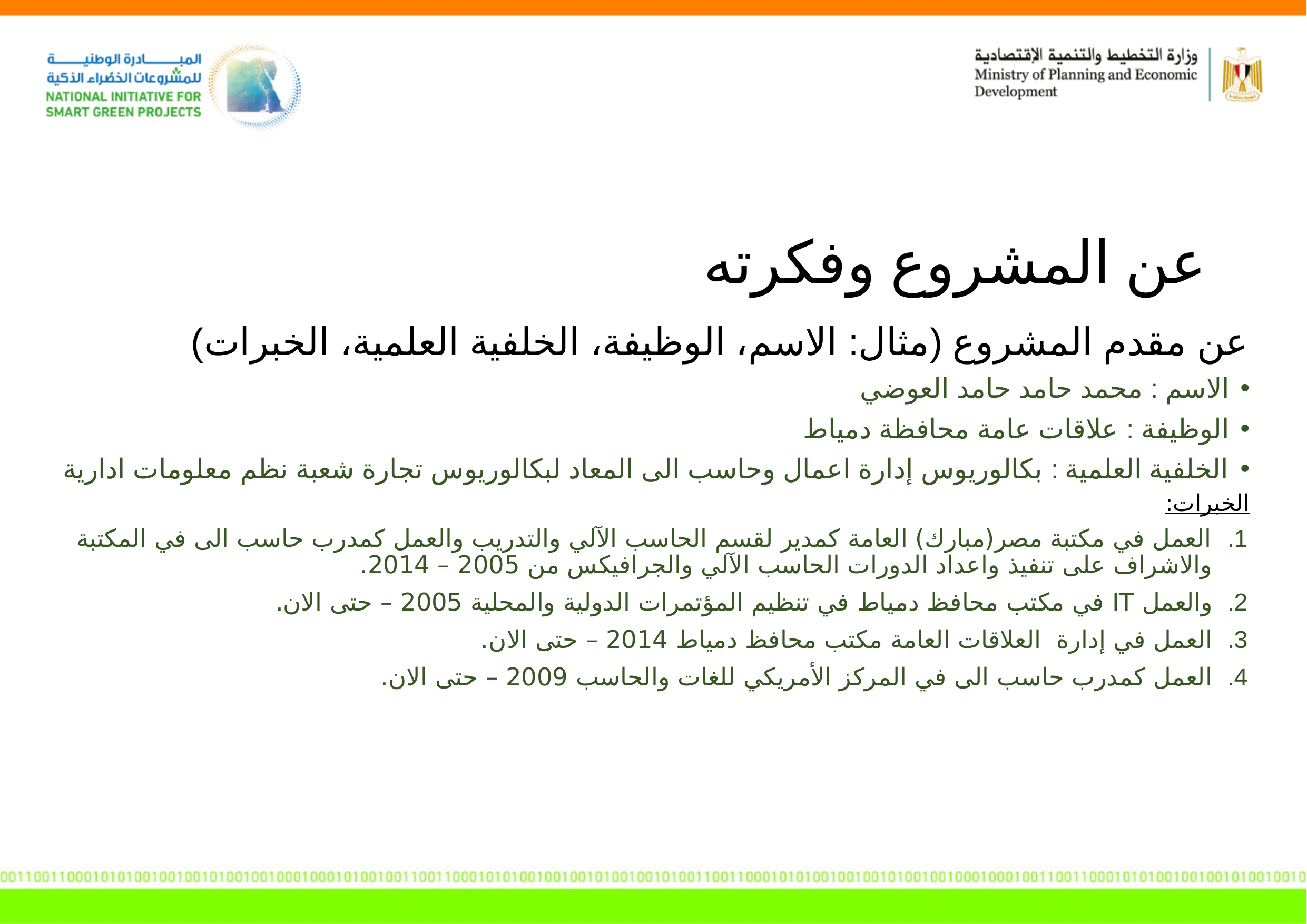

عن المشروع وفكرته
عن مقدم المشروع (مثال: الاسم، الوظيفة، الخلفية العلمية، الخبرات)
الاسم : محمد حامد حامد العوضي
الوظيفة : علاقات عامة محافظة دمياط
الخلفية العلمية : بكالوريوس إدارة اعمال وحاسب الى المعاد لبكالوريوس تجارة شعبة نظم معلومات ادارية
الخبرات:
العمل في مكتبة مصر(مبارك) العامة كمدير لقسم الحاسب الآلي والتدريب والعمل كمدرب حاسب الى في المكتبة والاشراف على تنفيذ واعداد الدورات الحاسب الآلي والجرافيكس من 2005 – 2014.
والعمل IT في مكتب محافظ دمياط في تنظيم المؤتمرات الدولية والمحلية 2005 – حتى الان.
العمل في إدارة  العلاقات العامة مكتب محافظ دمياط 2014 – حتى الان.
العمل كمدرب حاسب الى في المركز الأمريكي للغات والحاسب 2009 – حتى الان.